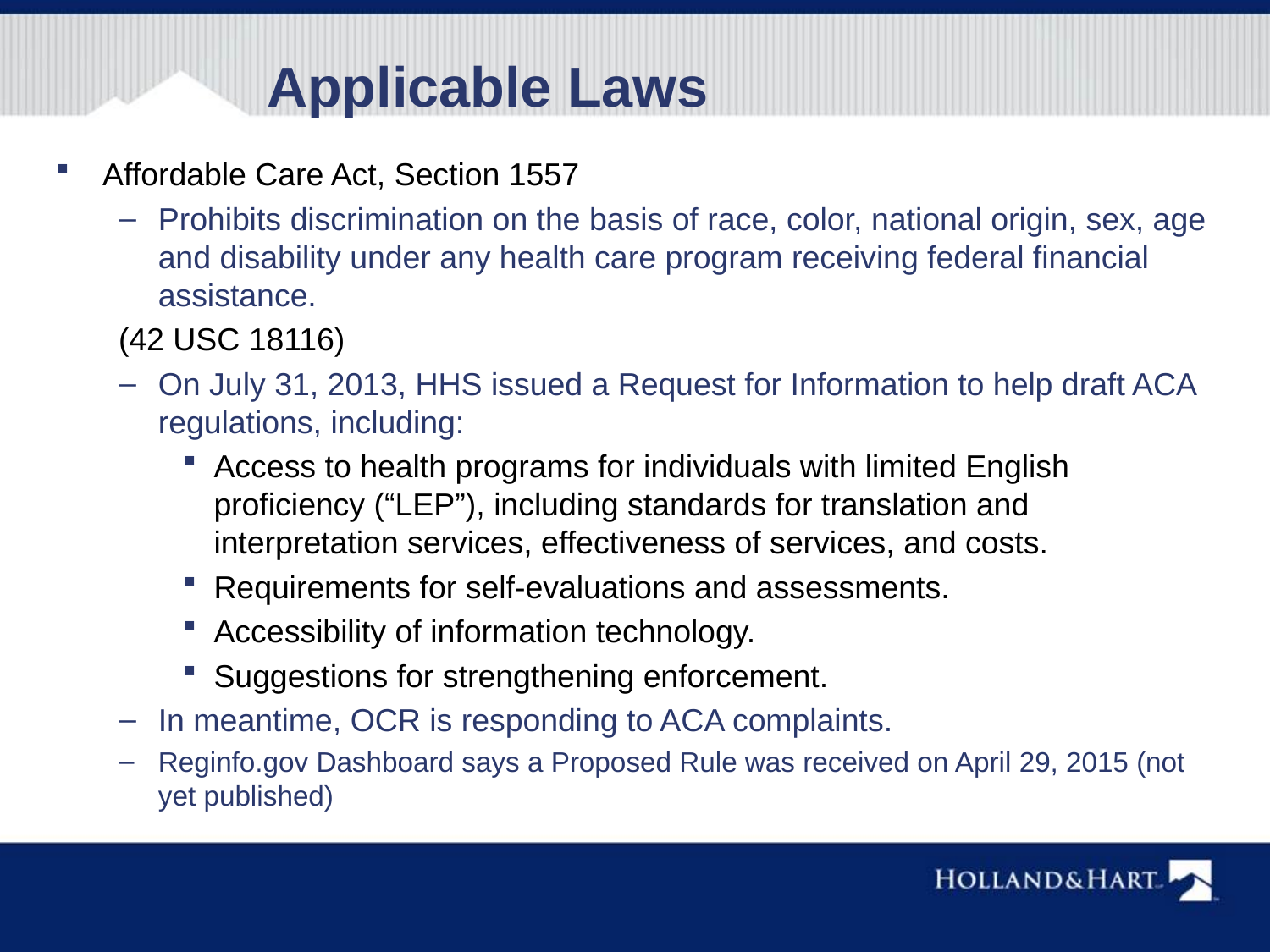

# Applicable Laws
Affordable Care Act, Section 1557
Prohibits discrimination on the basis of race, color, national origin, sex, age and disability under any health care program receiving federal financial assistance.
(42 USC 18116)
On July 31, 2013, HHS issued a Request for Information to help draft ACA regulations, including:
Access to health programs for individuals with limited English proficiency (“LEP”), including standards for translation and interpretation services, effectiveness of services, and costs.
Requirements for self-evaluations and assessments.
Accessibility of information technology.
Suggestions for strengthening enforcement.
In meantime, OCR is responding to ACA complaints.
Reginfo.gov Dashboard says a Proposed Rule was received on April 29, 2015 (not yet published)